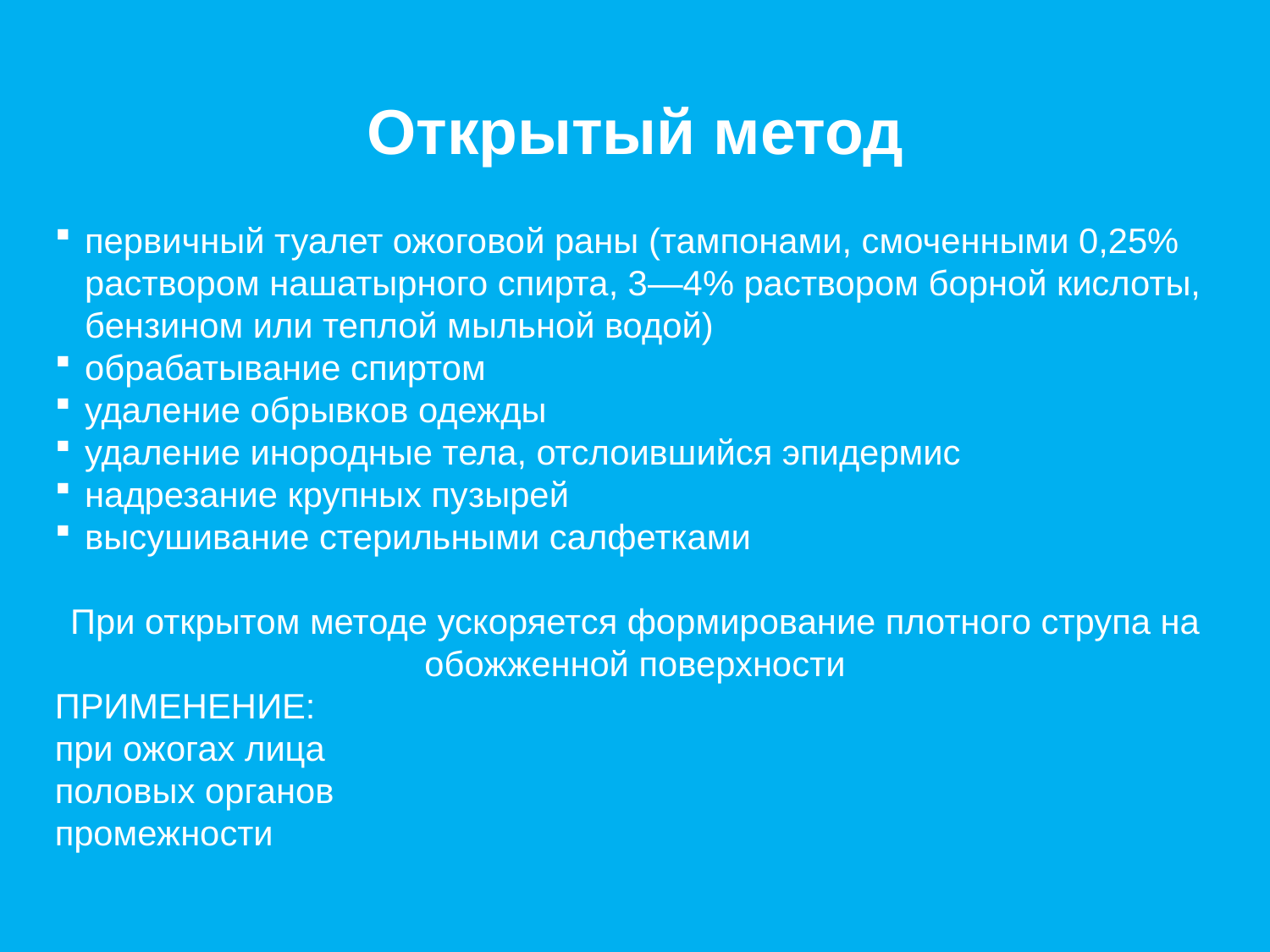

Открытый метод

первичный туалет ожоговой раны (тампонами, смоченными 0,25% раствором нашатырного спирта, 3—4% раствором борной кислоты, бензином или теплой мыльной водой)
обрабатывание спиртом
удаление обрывков одежды
удаление инородные тела, отслоившийся эпидермис
надрезание крупных пузырей
высушивание стерильными салфетками

При открытом методе ускоряется формирование плотного струпа на обожженной поверхности
ПРИМЕНЕНИЕ:
при ожогах лица
половых органов
промежности